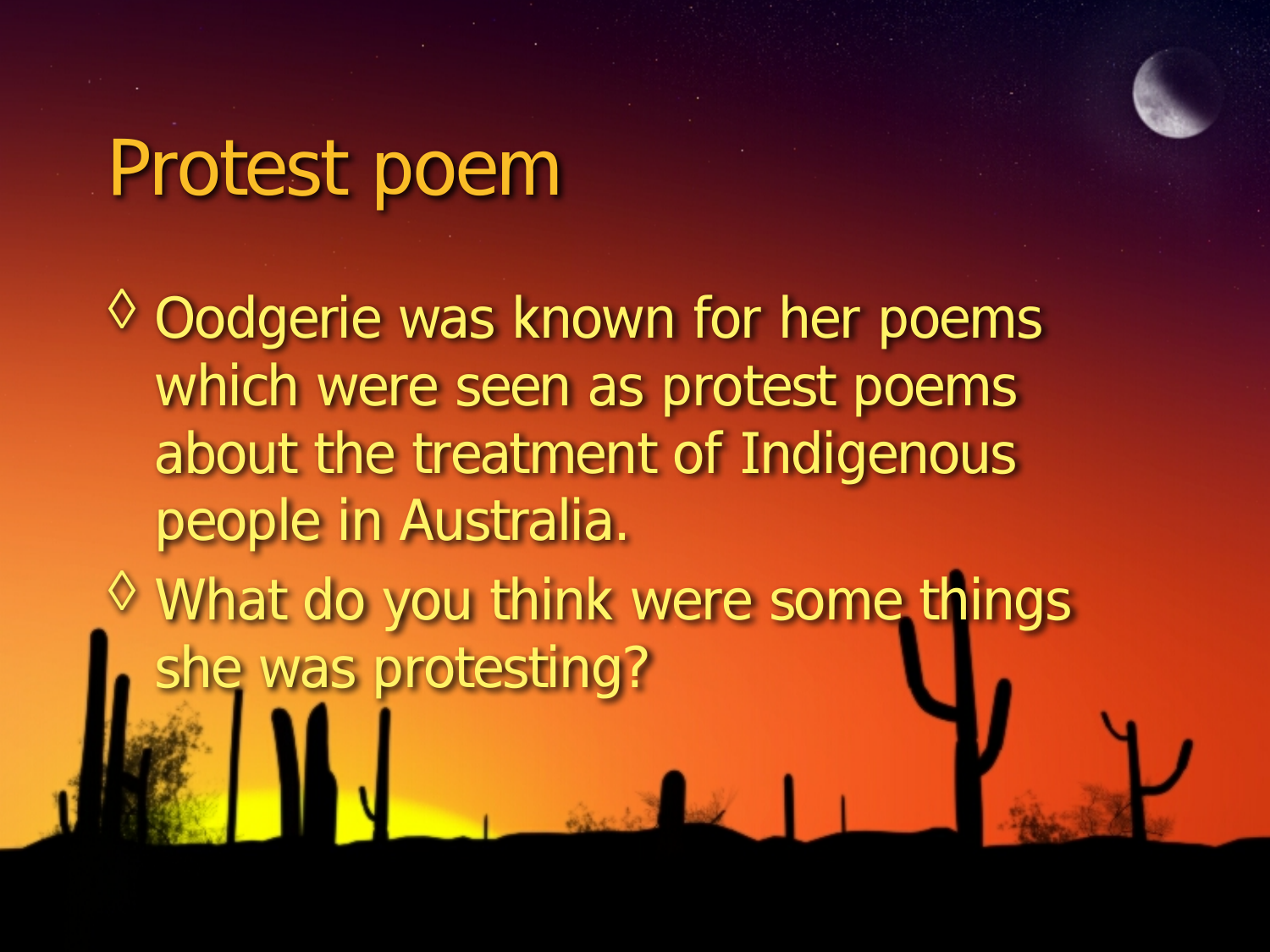

# Protest poem
Oodgerie was known for her poems which were seen as protest poems about the treatment of Indigenous people in Australia.
What do you think were some things she was protesting?